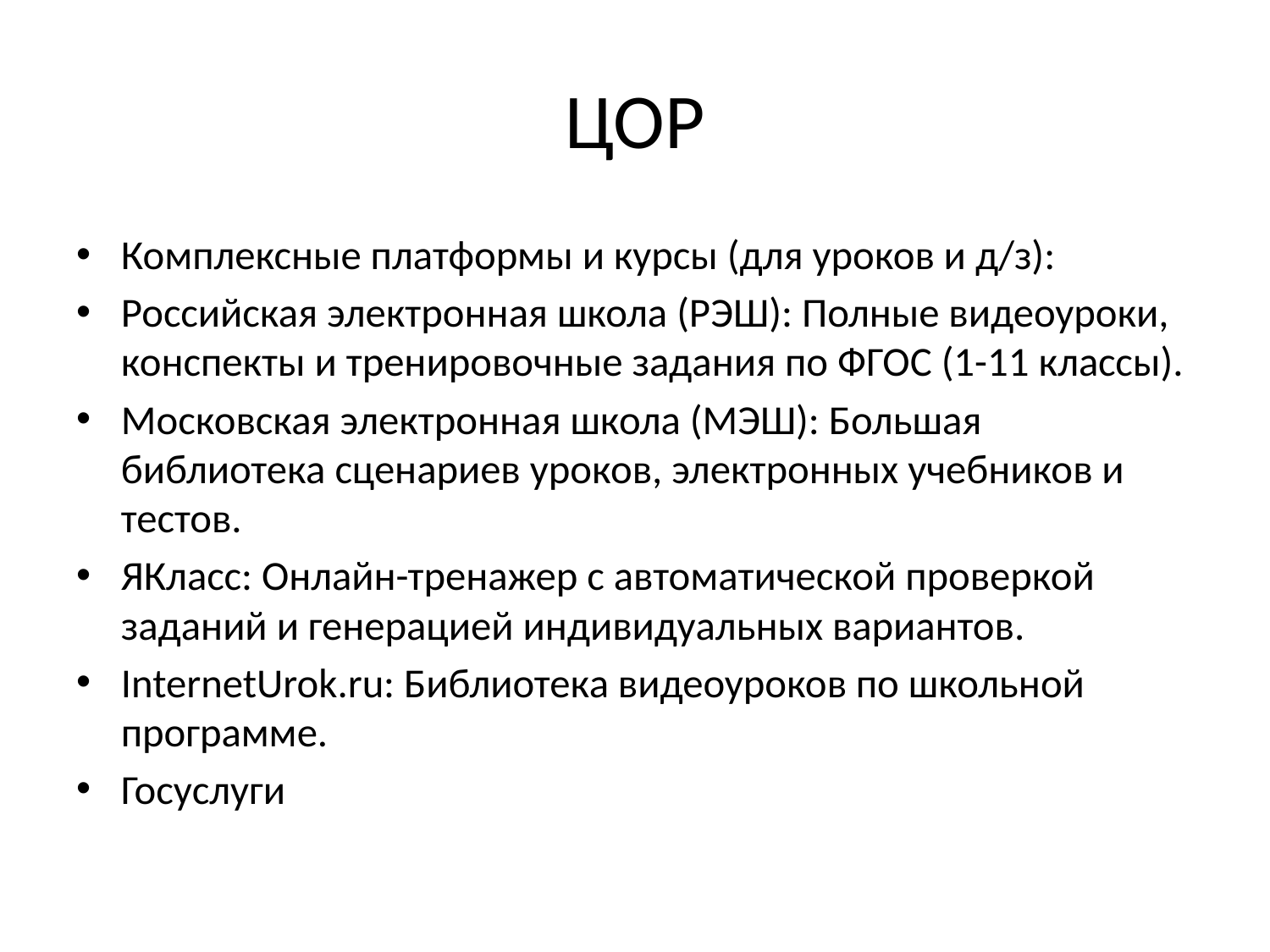

# ЦОР
Комплексные платформы и курсы (для уроков и д/з):
Российская электронная школа (РЭШ): Полные видеоуроки, конспекты и тренировочные задания по ФГОС (1-11 классы).
Московская электронная школа (МЭШ): Большая библиотека сценариев уроков, электронных учебников и тестов.
ЯКласс: Онлайн-тренажер с автоматической проверкой заданий и генерацией индивидуальных вариантов.
InternetUrok.ru: Библиотека видеоуроков по школьной программе.
Госуслуги